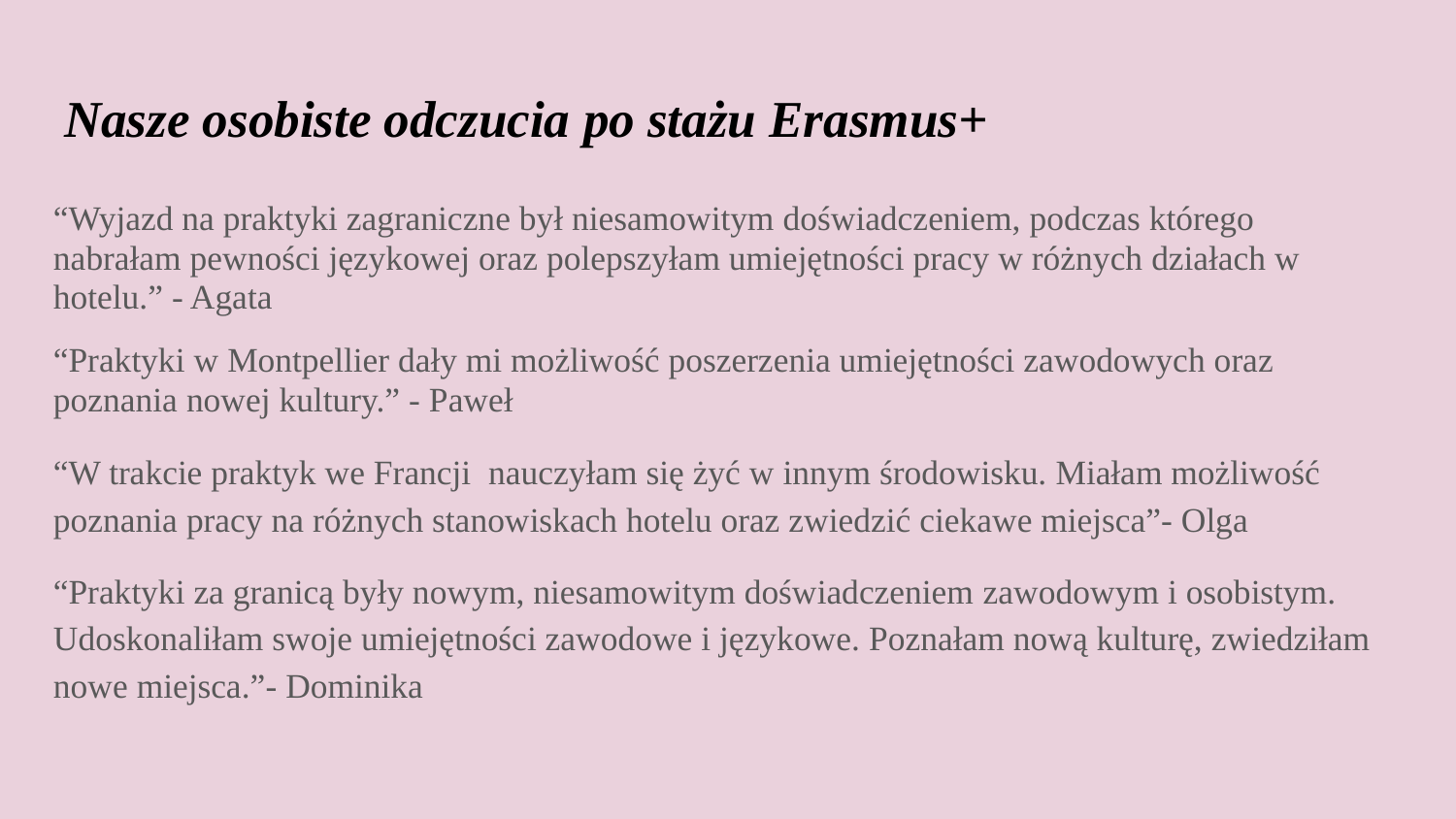

# Nasze osobiste odczucia po stażu Erasmus+
“Wyjazd na praktyki zagraniczne był niesamowitym doświadczeniem, podczas którego nabrałam pewności językowej oraz polepszyłam umiejętności pracy w różnych działach w hotelu.” - Agata
“Praktyki w Montpellier dały mi możliwość poszerzenia umiejętności zawodowych oraz poznania nowej kultury.” - Paweł
“W trakcie praktyk we Francji  nauczyłam się żyć w innym środowisku. Miałam możliwość poznania pracy na różnych stanowiskach hotelu oraz zwiedzić ciekawe miejsca”- Olga
“Praktyki za granicą były nowym, niesamowitym doświadczeniem zawodowym i osobistym. Udoskonaliłam swoje umiejętności zawodowe i językowe. Poznałam nową kulturę, zwiedziłam nowe miejsca.”- Dominika